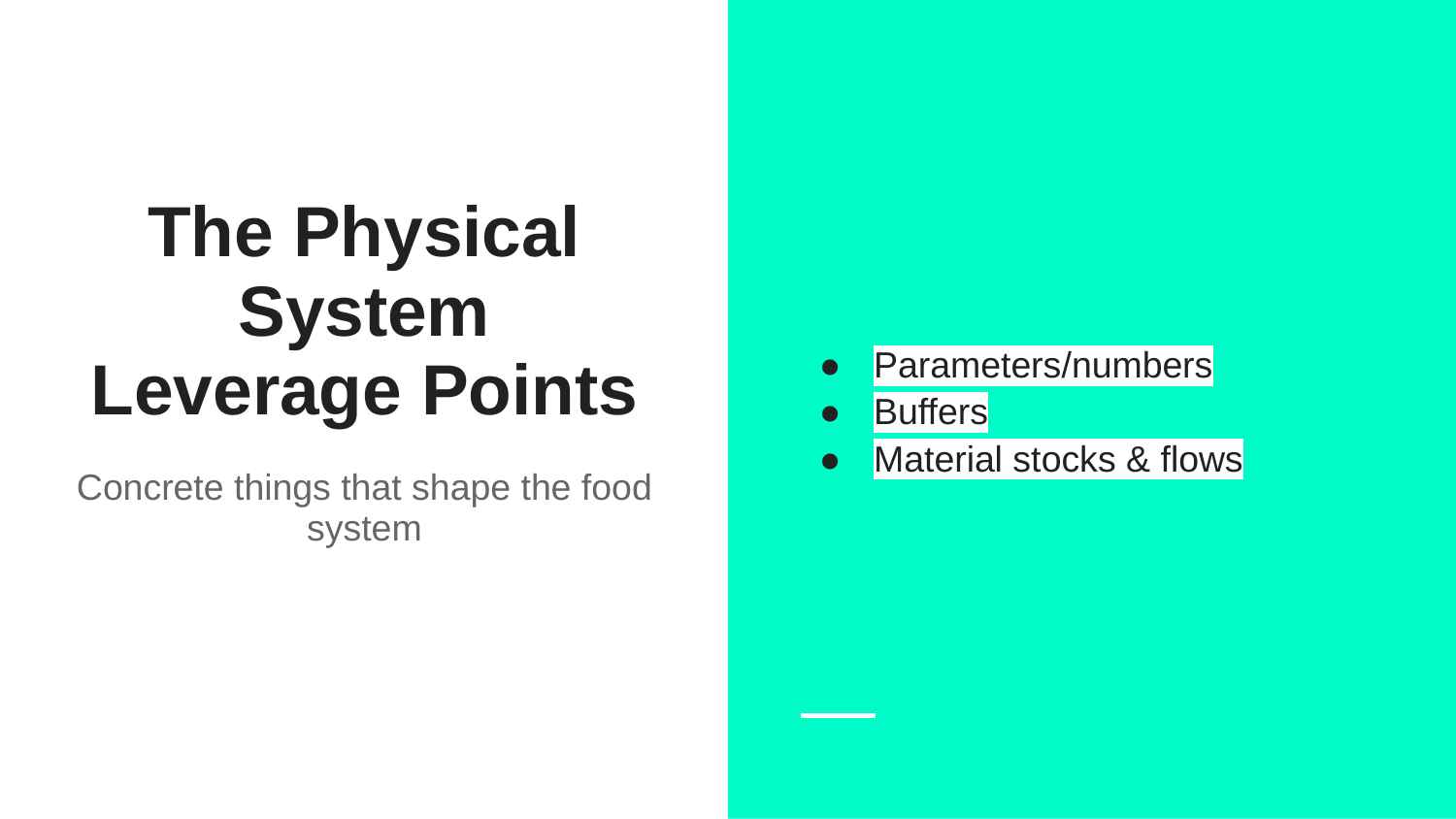

Parameters/numbers
Buffers
Material stocks & flows
# The Physical System
Leverage Points
Concrete things that shape the food system